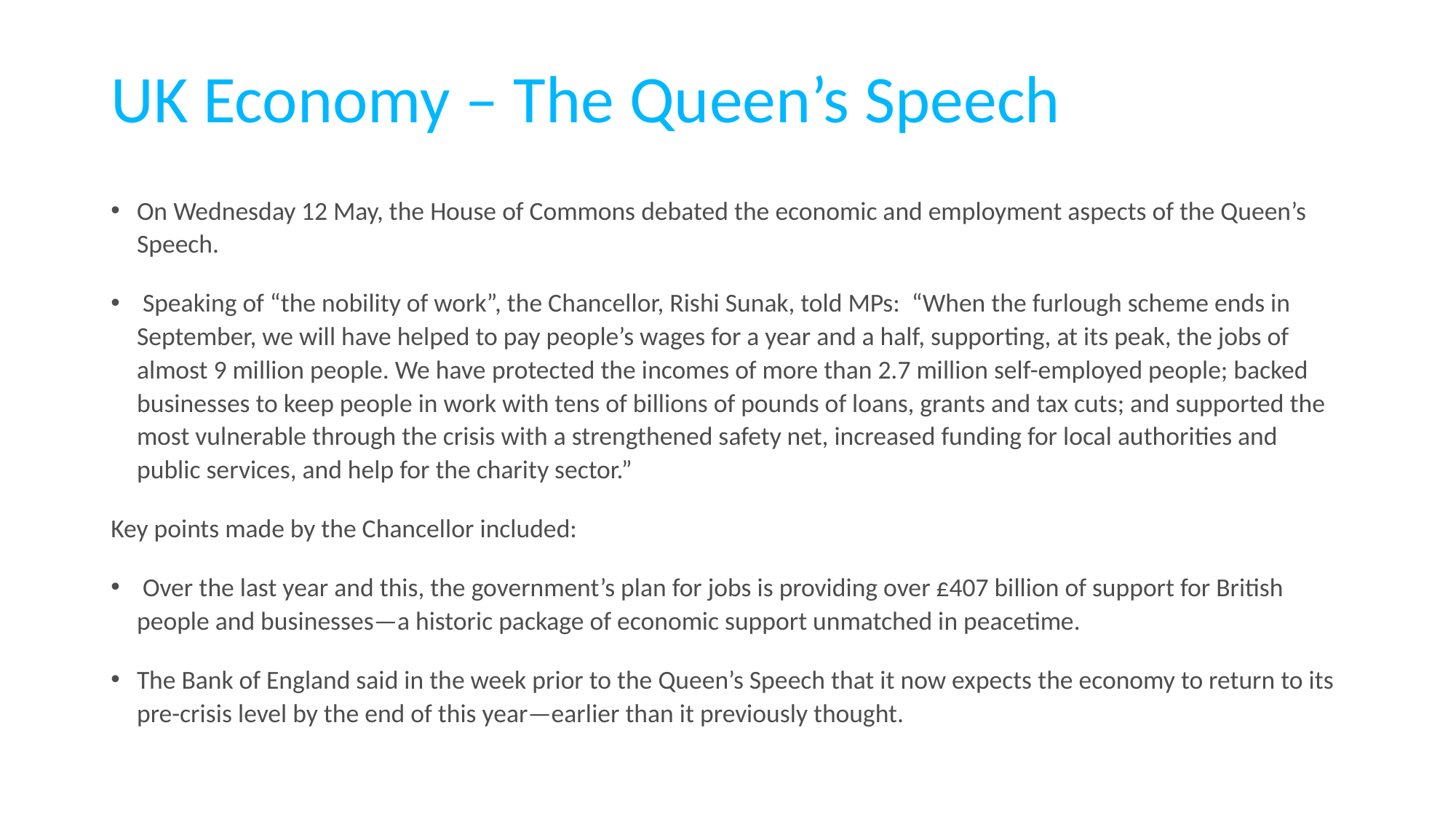

# UK Economy – The Queen’s Speech
On Wednesday 12 May, the House of Commons debated the economic and employment aspects of the Queen’s Speech.
 Speaking of “the nobility of work”, the Chancellor, Rishi Sunak, told MPs:  “When the furlough scheme ends in September, we will have helped to pay people’s wages for a year and a half, supporting, at its peak, the jobs of almost 9 million people. We have protected the incomes of more than 2.7 million self-employed people; backed businesses to keep people in work with tens of billions of pounds of loans, grants and tax cuts; and supported the most vulnerable through the crisis with a strengthened safety net, increased funding for local authorities and public services, and help for the charity sector.”
Key points made by the Chancellor included:
 Over the last year and this, the government’s plan for jobs is providing over £407 billion of support for British people and businesses—a historic package of economic support unmatched in peacetime.
The Bank of England said in the week prior to the Queen’s Speech that it now expects the economy to return to its pre-crisis level by the end of this year—earlier than it previously thought.